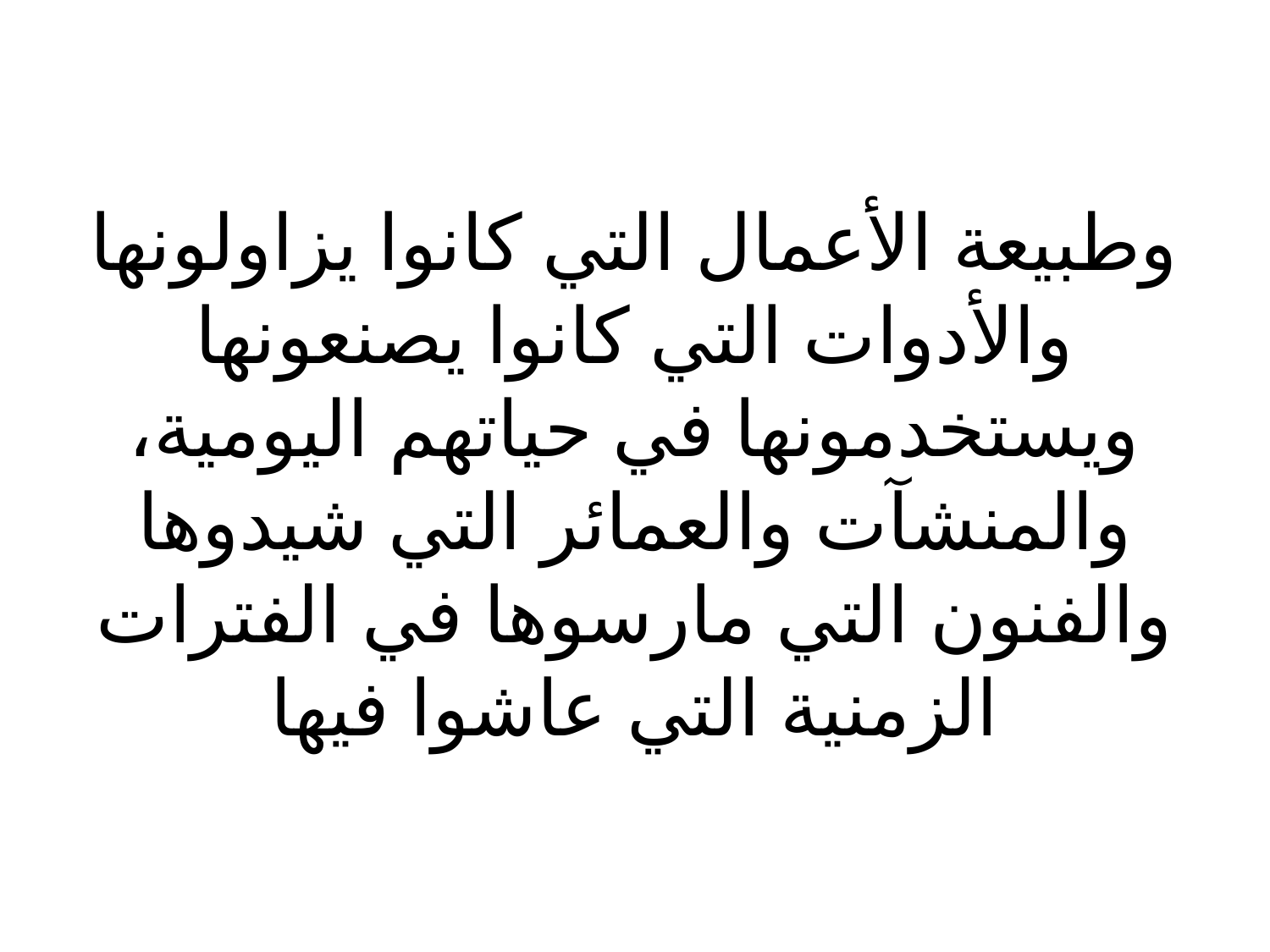

# وطبيعة الأعمال التي كانوا يزاولونها والأدوات التي كانوا يصنعونها ويستخدمونها في حياتهم اليومية، والمنشآت والعمائر التي شيدوها والفنون التي مارسوها في الفترات الزمنية التي عاشوا فيها